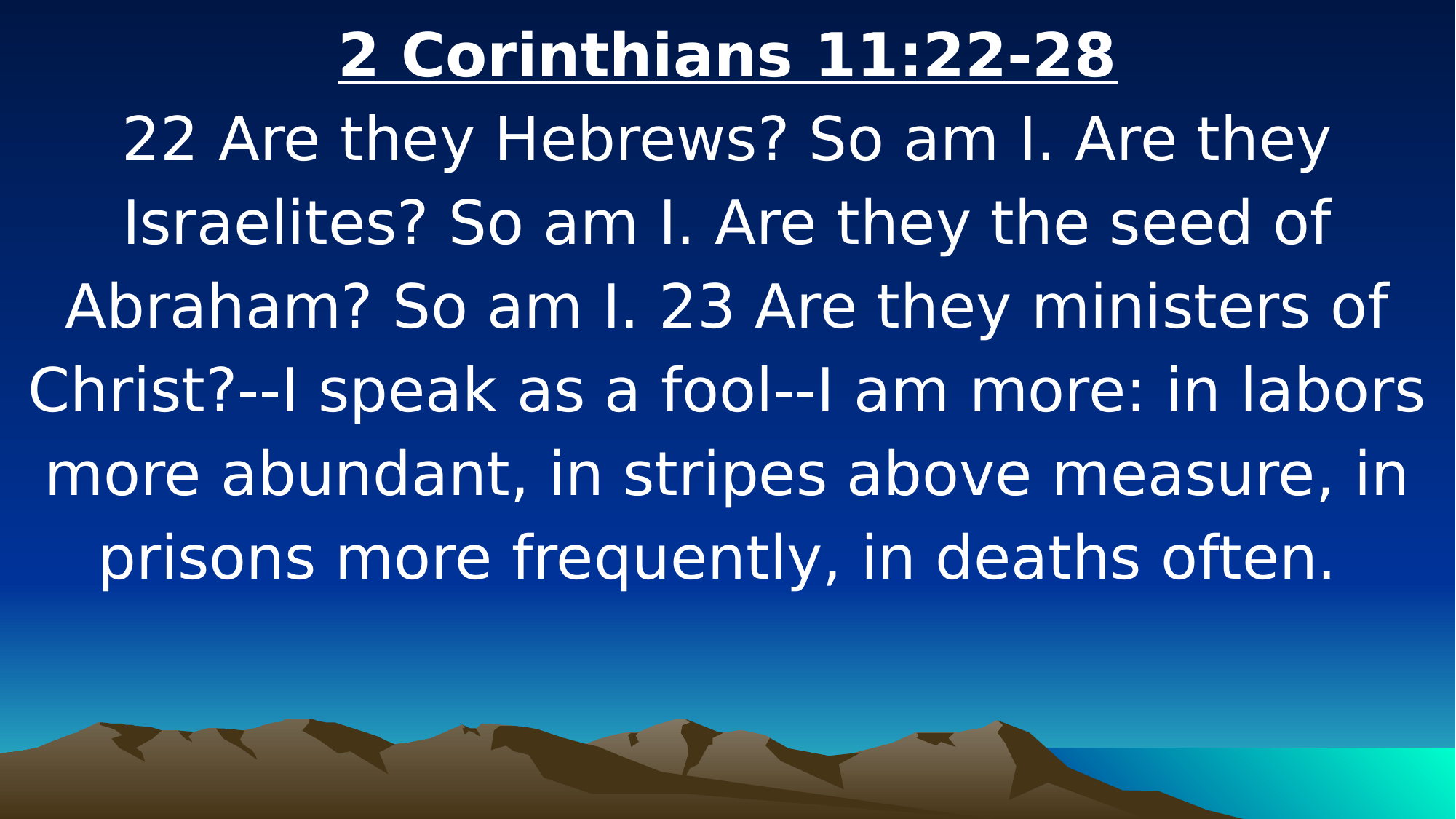

2 Corinthians 11:22-28
22 Are they Hebrews? So am I. Are they Israelites? So am I. Are they the seed of Abraham? So am I. 23 Are they ministers of Christ?--I speak as a fool--I am more: in labors more abundant, in stripes above measure, in prisons more frequently, in deaths often.